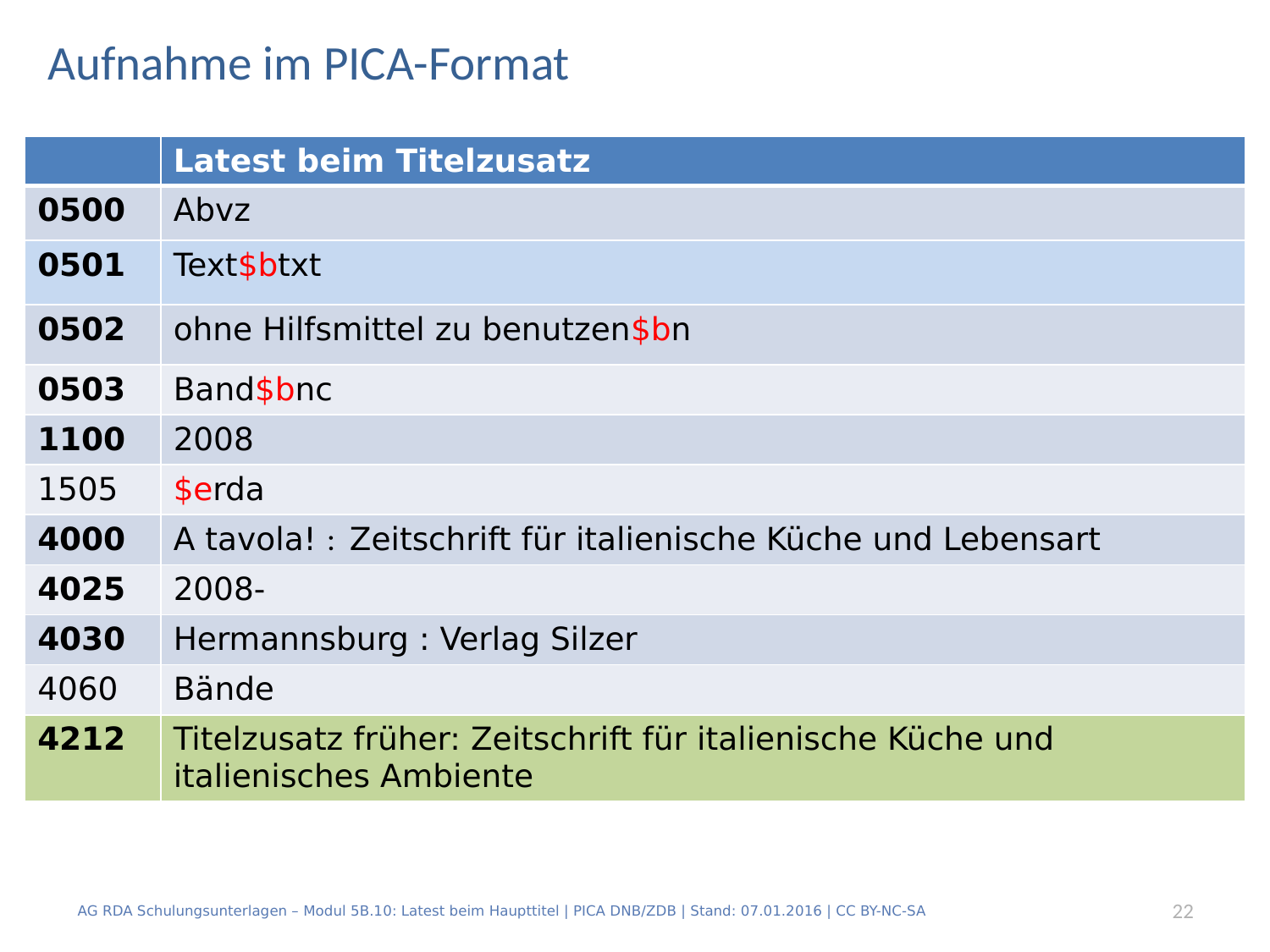

# Aufnahme im PICA-Format
|  | Latest beim Titelzusatz |
| --- | --- |
| 0500 | Abvz |
| 0501 | Text$btxt |
| 0502 | ohne Hilfsmittel zu benutzen$bn |
| 0503 | Band$bnc |
| 1100 | 2008 |
| 1505 | $erda |
| 4000 | A tavola! : Zeitschrift für italienische Küche und Lebensart |
| 4025 | 2008- |
| 4030 | Hermannsburg : Verlag Silzer |
| 4060 | Bände |
| 4212 | Titelzusatz früher: Zeitschrift für italienische Küche und italienisches Ambiente |
AG RDA Schulungsunterlagen – Modul 5B.10: Latest beim Haupttitel | PICA DNB/ZDB | Stand: 07.01.2016 | CC BY-NC-SA
22